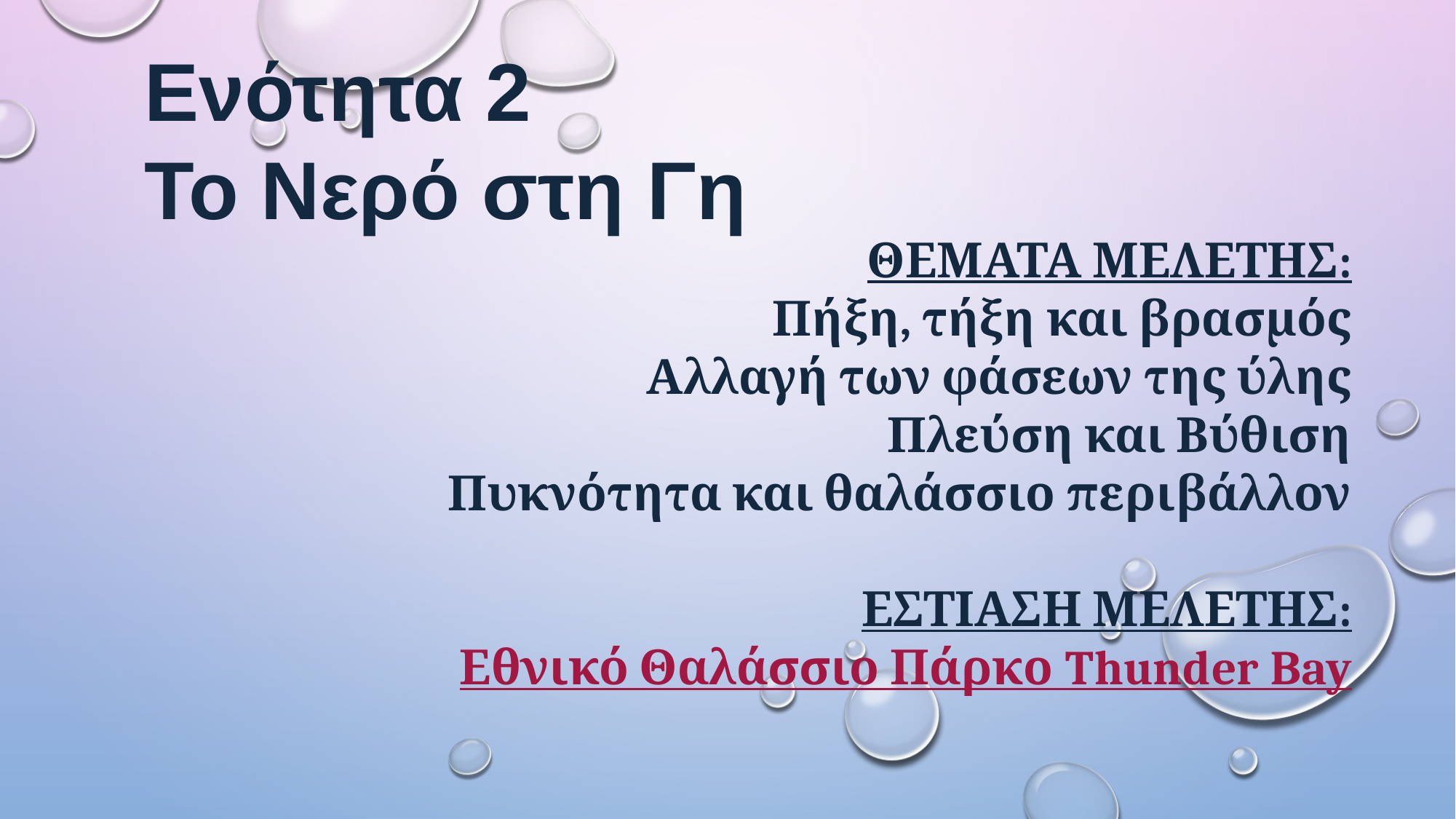

Ενότητα 2
Το Νερό στη Γη
ΘΕΜΑΤΑ ΜΕΛΕΤΗΣ:
Πήξη, τήξη και βρασμός
Αλλαγή των φάσεων της ύλης
Πλεύση και Βύθιση
Πυκνότητα και θαλάσσιο περιβάλλον

ΕΣΤΙΑΣΗ ΜΕΛΕΤΗΣ:
Εθνικό Θαλάσσιο Πάρκο Thunder Bay